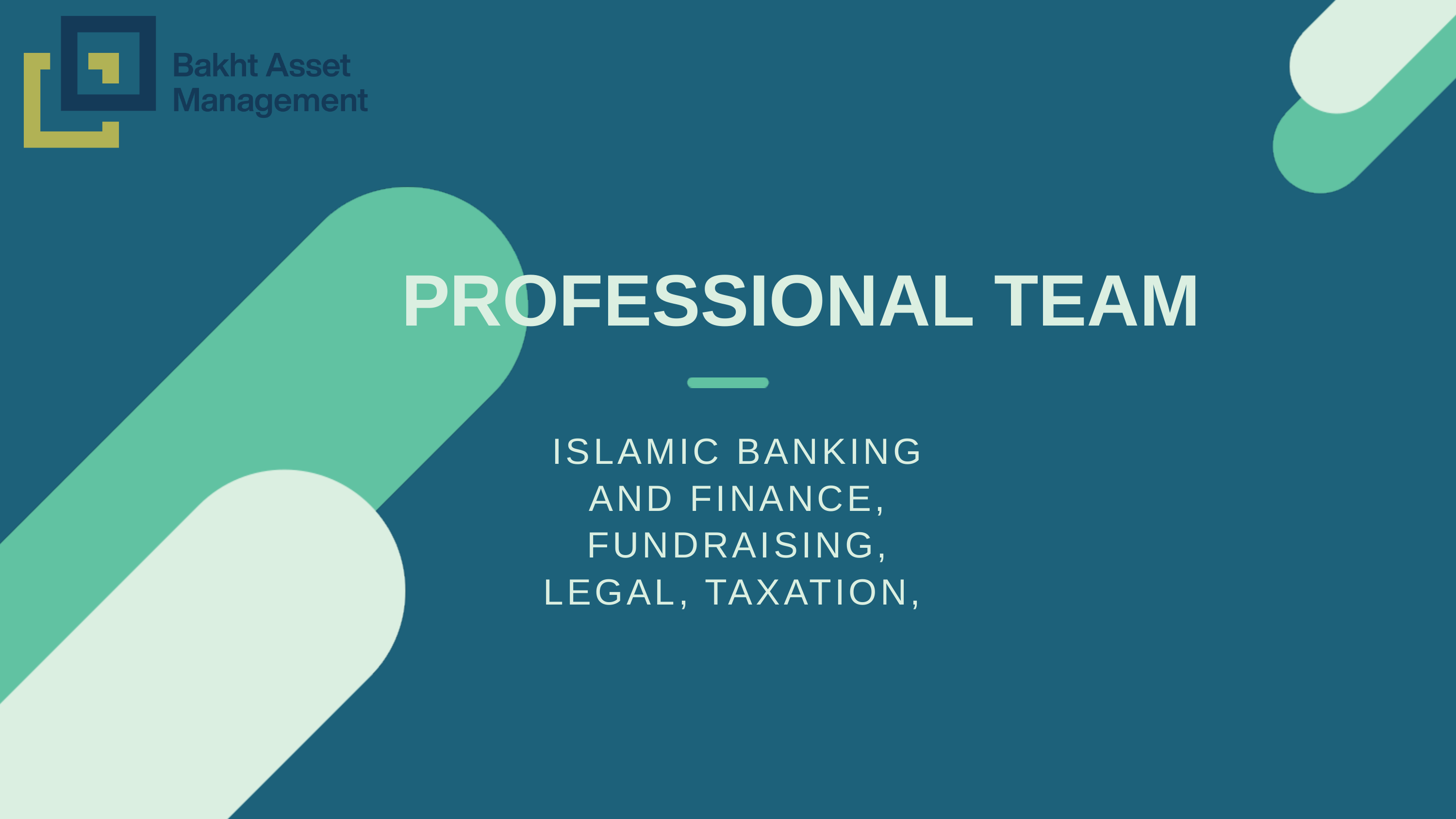

PROFESSIONAL TEAM

ISLAMIC BANKING AND FINANCE, FUNDRAISING, LEGAL, TAXATION,